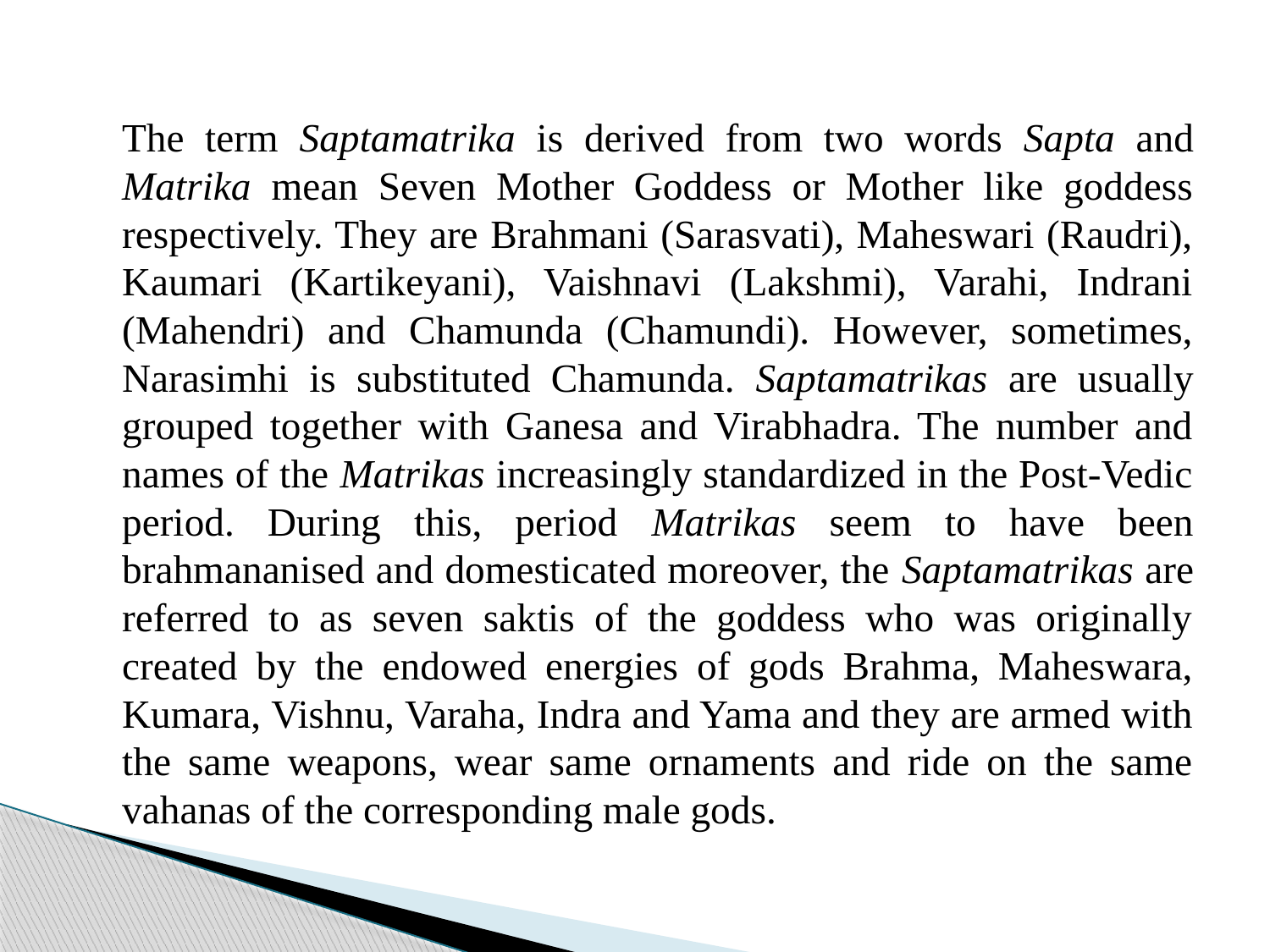

The term Saptamatrika is derived from two words Sapta and Matrika mean Seven Mother Goddess or Mother like goddess respectively. They are Brahmani (Sarasvati), Maheswari (Raudri), Kaumari (Kartikeyani), Vaishnavi (Lakshmi), Varahi, Indrani (Mahendri) and Chamunda (Chamundi). However, sometimes, Narasimhi is substituted Chamunda. Saptamatrikas are usually grouped together with Ganesa and Virabhadra. The number and names of the Matrikas increasingly standardized in the Post-Vedic period. During this, period Matrikas seem to have been brahmananised and domesticated moreover, the Saptamatrikas are referred to as seven saktis of the goddess who was originally created by the endowed energies of gods Brahma, Maheswara, Kumara, Vishnu, Varaha, Indra and Yama and they are armed with the same weapons, wear same ornaments and ride on the same vahanas of the corresponding male gods.